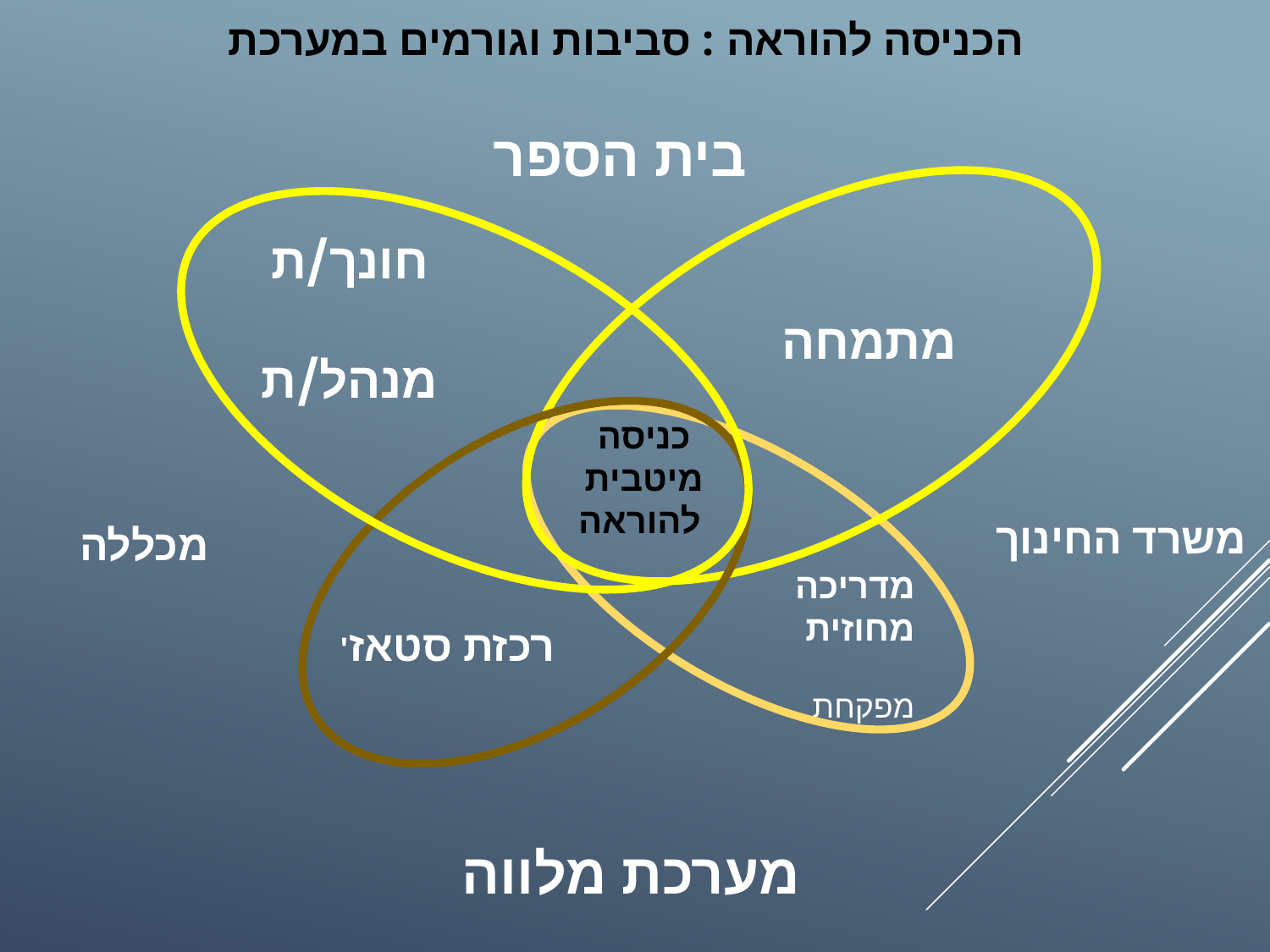

הכניסה להוראה : סביבות וגורמים במערכת
בית הספר

חונך/ת

מנהל/ת

מתמחה

מדריכה
מחוזית

מפקחת
כניסה
מיטבית
להוראה

משרד החינוך
מכללה
רכזת סטאז'
מערכת מלווה